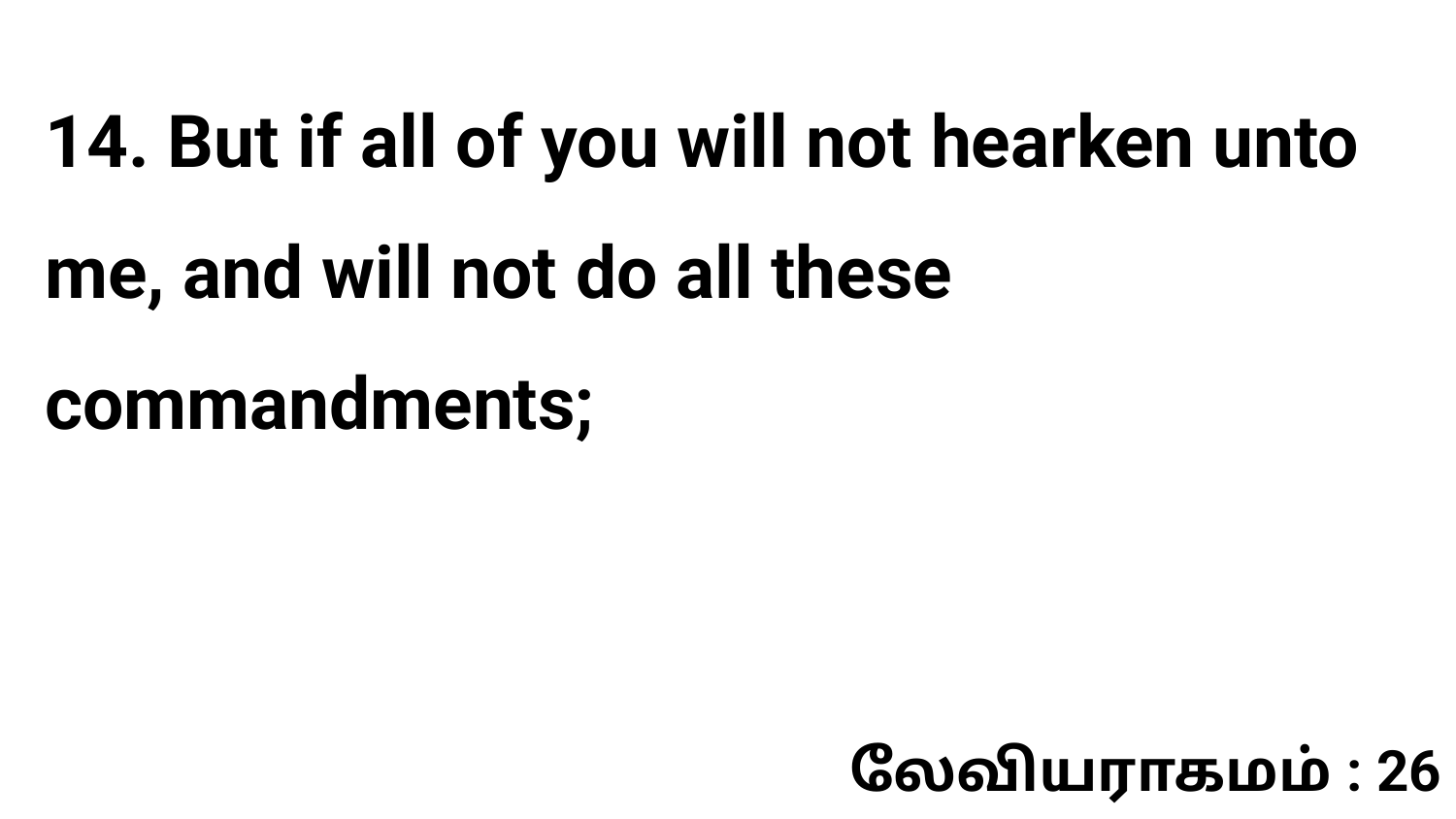

14. But if all of you will not hearken unto me, and will not do all these commandments;
லேவியராகமம் : 26